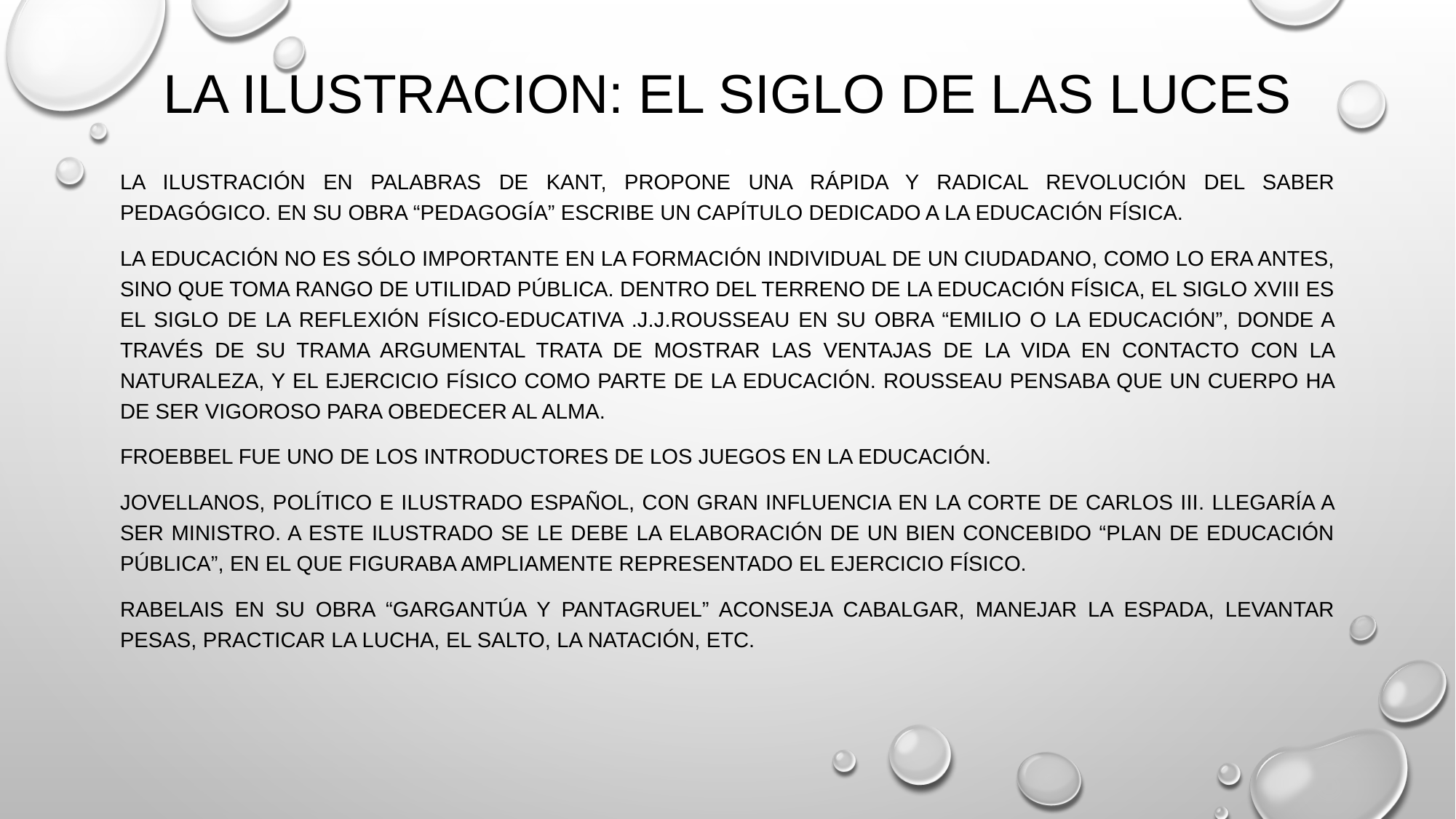

# LA ILUSTRACION: EL SIGLO DE LAS LUCES
La Ilustración en palabras de KANT, propone una rápida y radical revolución del saber pedagógico. En su obra “Pedagogía” escribe un capítulo dedicado a la Educación Física.
La educación no es sólo importante en la formación individual de un ciudadano, como lo era antes, sino que toma rango de utilidad pública. Dentro del terreno de la educación física, el siglo XVIII es el siglo de la reflexión físico-educativa .J.J.ROUSSEAU en su obra “Emilio o la educación”, donde a través de su trama argumental trata de mostrar las ventajas de la vida en contacto con la naturaleza, y el ejercicio físico como parte de la educación. Rousseau pensaba que un cuerpo ha de ser vigoroso para obedecer al alma.
FROEBBEL fue uno de los introductores de los juegos en la educación.
JOVELLANOS, político e ilustrado español, con gran influencia en la Corte de Carlos III. Llegaría a ser ministro. A este ilustrado se le debe la elaboración de un bien concebido “Plan de Educación Pública”, en el que figuraba ampliamente representado el ejercicio físico.
RABELAIS en su obra “Gargantúa y Pantagruel” aconseja cabalgar, manejar la espada, levantar pesas, practicar la lucha, el salto, la natación, etc.